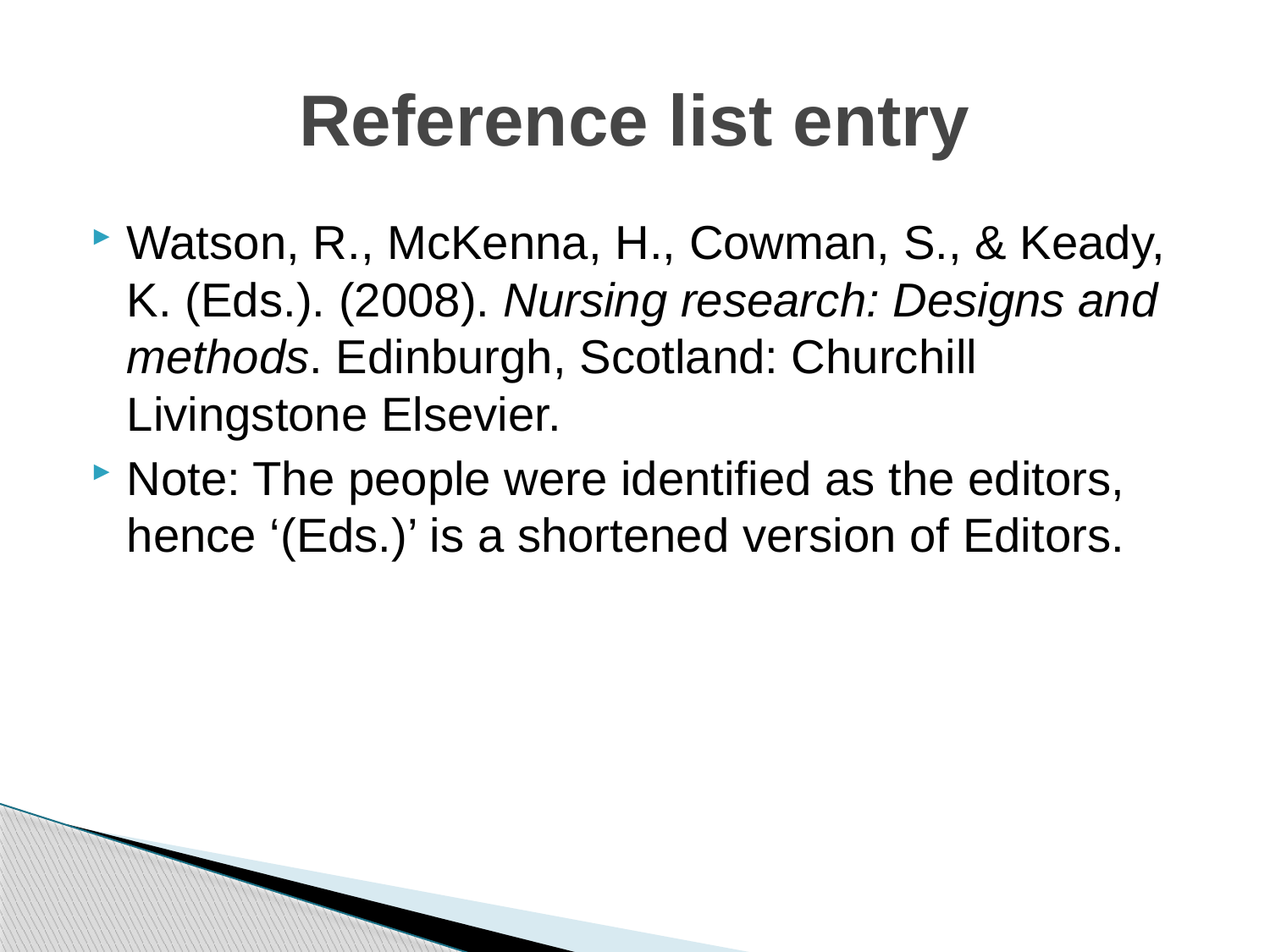

# Reference list entry
Watson, R., McKenna, H., Cowman, S., & Keady, K. (Eds.). (2008). Nursing research: Designs and methods. Edinburgh, Scotland: Churchill Livingstone Elsevier.
Note: The people were identified as the editors, hence ‘(Eds.)’ is a shortened version of Editors.